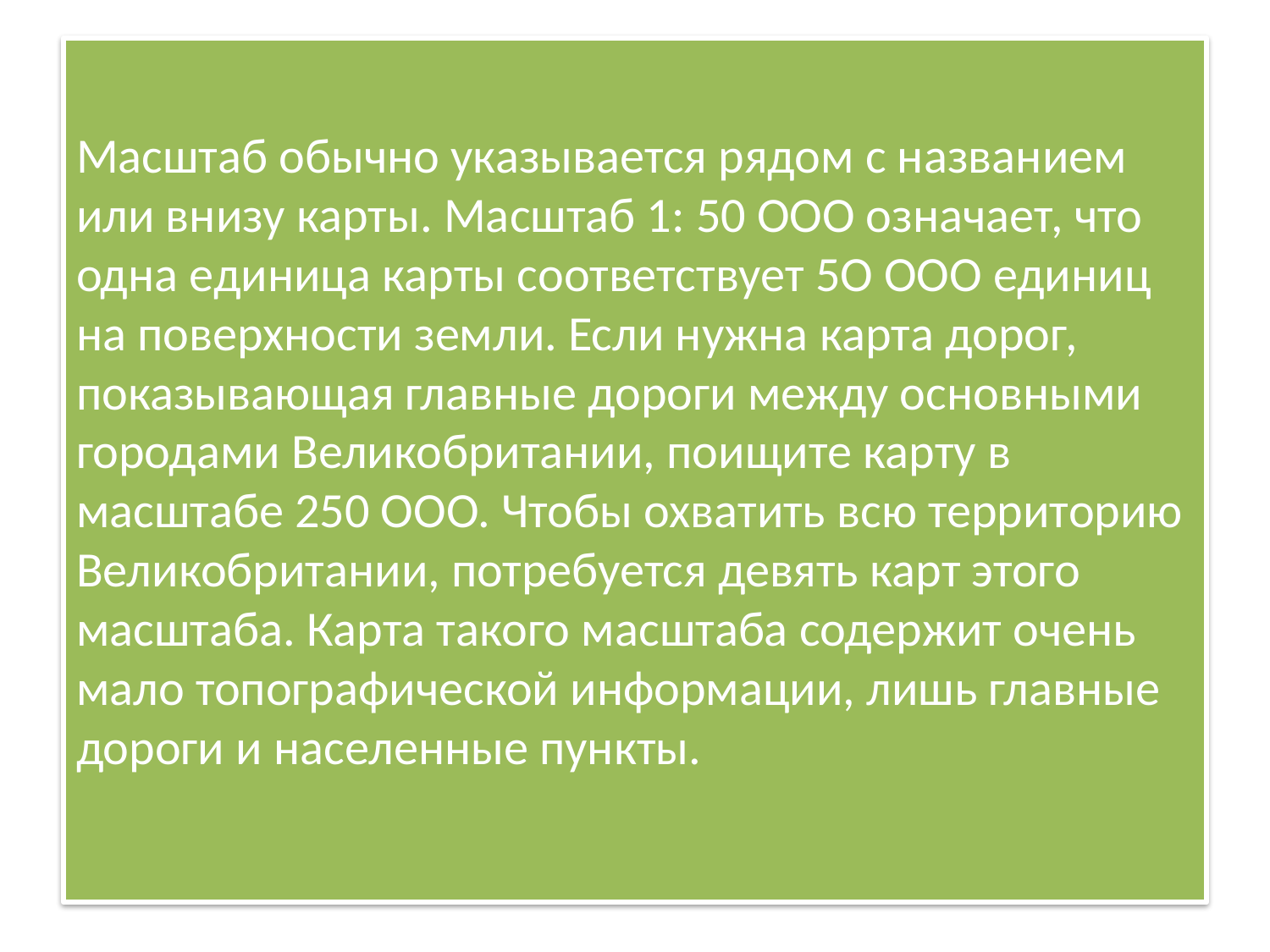

# Масштаб обычно указывается рядом с названием или внизу карты. Масштаб 1: 50 ООО означает, что одна единица карты соответствует 5O ООО единиц на поверхности земли. Если нужна карта дорог, показывающая главные дороги между основными городами Великобритании, поищите карту в масштабе 250 ООО. Чтобы охватить всю территорию Великобритании, потребуется девять карт этого масштаба. Карта такого масштаба содержит очень мало топографической информации, лишь главные дороги и населенные пункты.